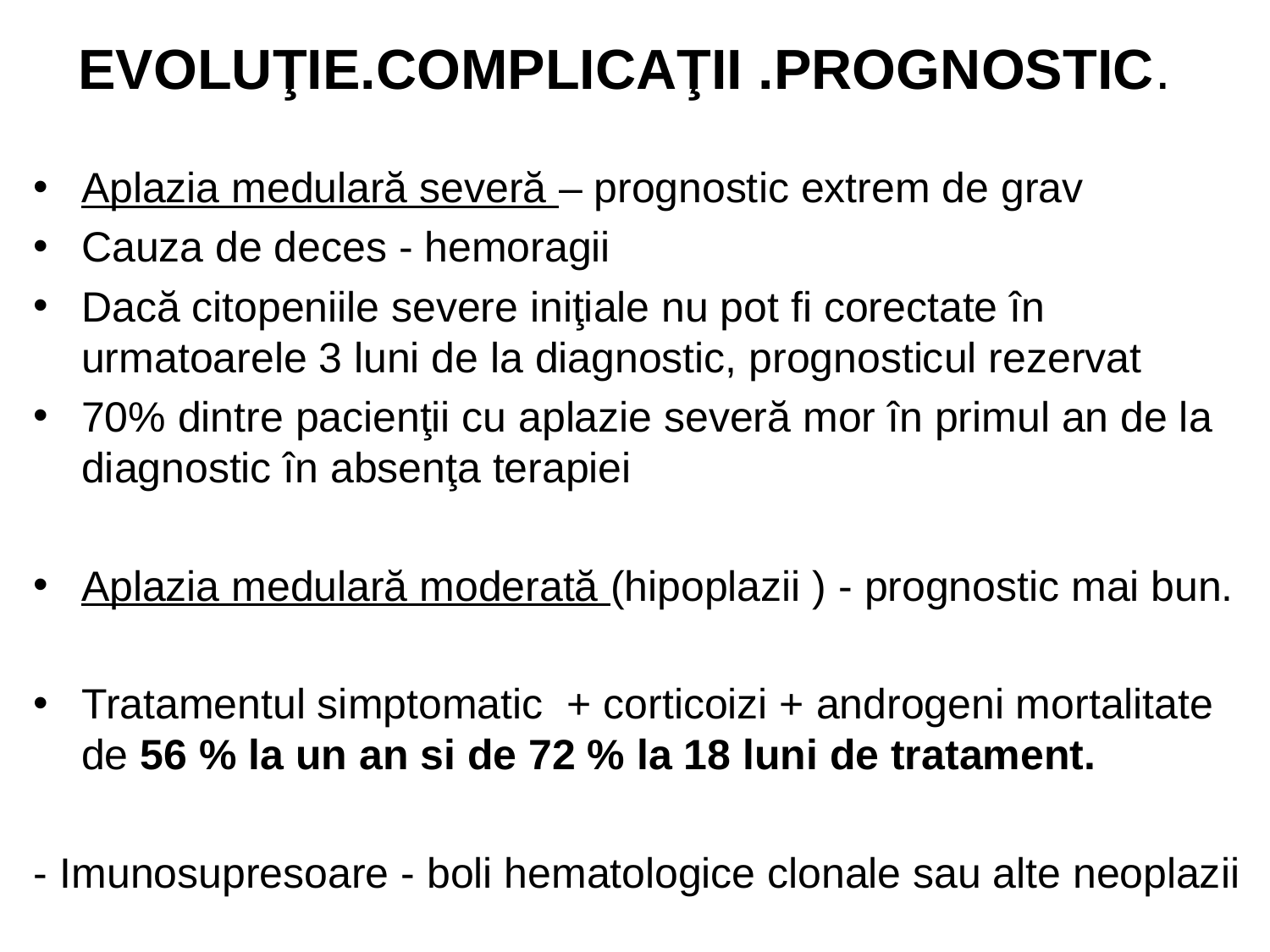

# EVOLUŢIE.COMPLICAŢII .PROGNOSTIC.

Aplazia medulară severă – prognostic extrem de grav
Cauza de deces - hemoragii
Dacă citopeniile severe iniţiale nu pot fi corectate în urmatoarele 3 luni de la diagnostic, prognosticul rezervat
70% dintre pacienţii cu aplazie severă mor în primul an de la diagnostic în absenţa terapiei

Aplazia medulară moderată (hipoplazii ) - prognostic mai bun.

Tratamentul simptomatic  + corticoizi + androgeni mortalitate de 56 % la un an si de 72 % la 18 luni de tratament.

- Imunosupresoare - boli hematologice clonale sau alte neoplazii